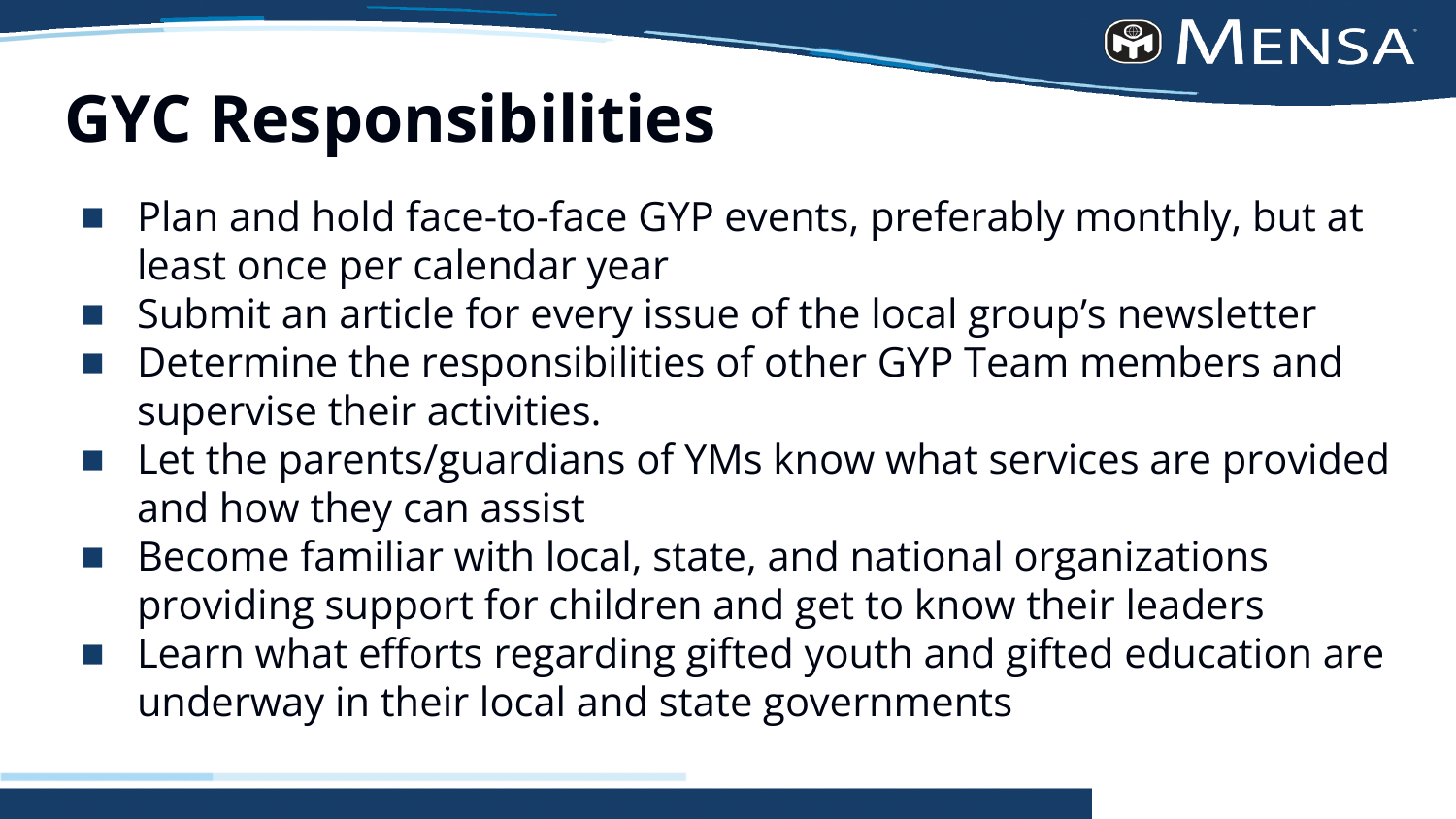

# GYC Responsibilities
Plan and hold face-to-face GYP events, preferably monthly, but at least once per calendar year
Submit an article for every issue of the local group’s newsletter
Determine the responsibilities of other GYP Team members and supervise their activities.
Let the parents/guardians of YMs know what services are provided and how they can assist
Become familiar with local, state, and national organizations providing support for children and get to know their leaders
Learn what efforts regarding gifted youth and gifted education are underway in their local and state governments